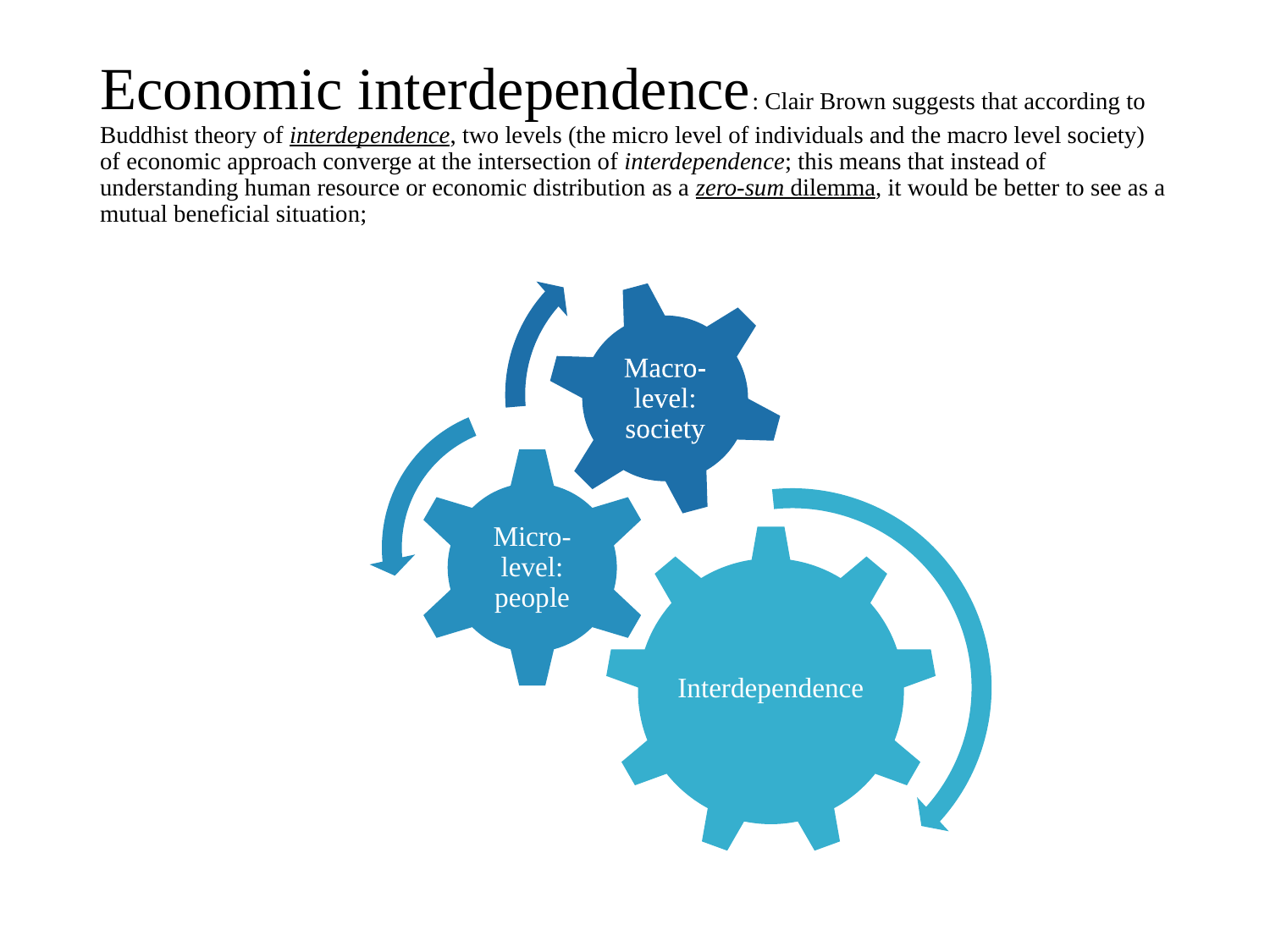

# Economic interdependence: Clair Brown suggests that according to Buddhist theory of interdependence, two levels (the micro level of individuals and the macro level society) of economic approach converge at the intersection of interdependence; this means that instead of understanding human resource or economic distribution as a zero-sum dilemma, it would be better to see as a mutual beneficial situation;
Interdependence
Micro-level: people
Macro-level: society